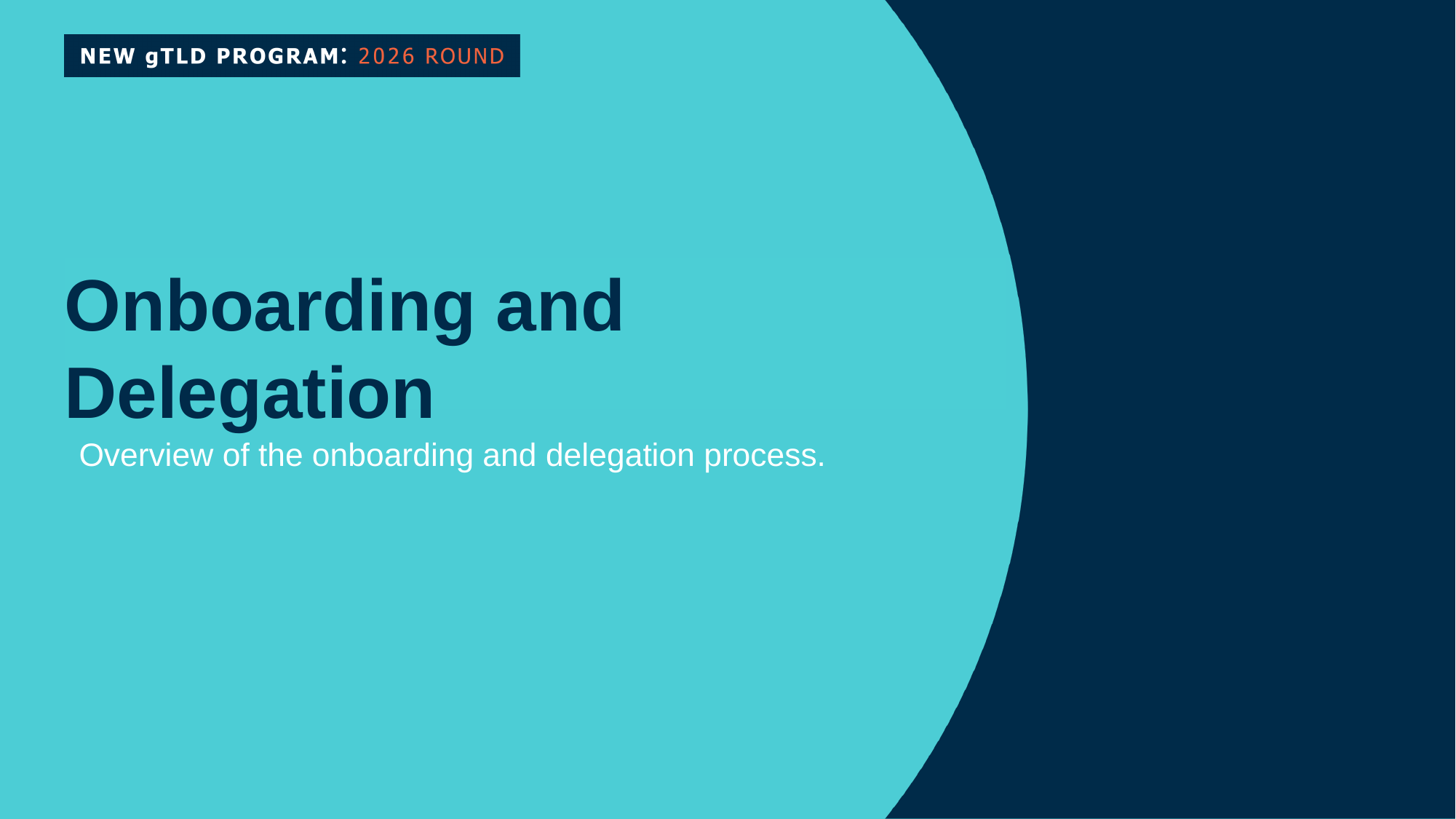

Back to Table of Contents
Onboarding and Delegation

Overview of the onboarding and delegation process.